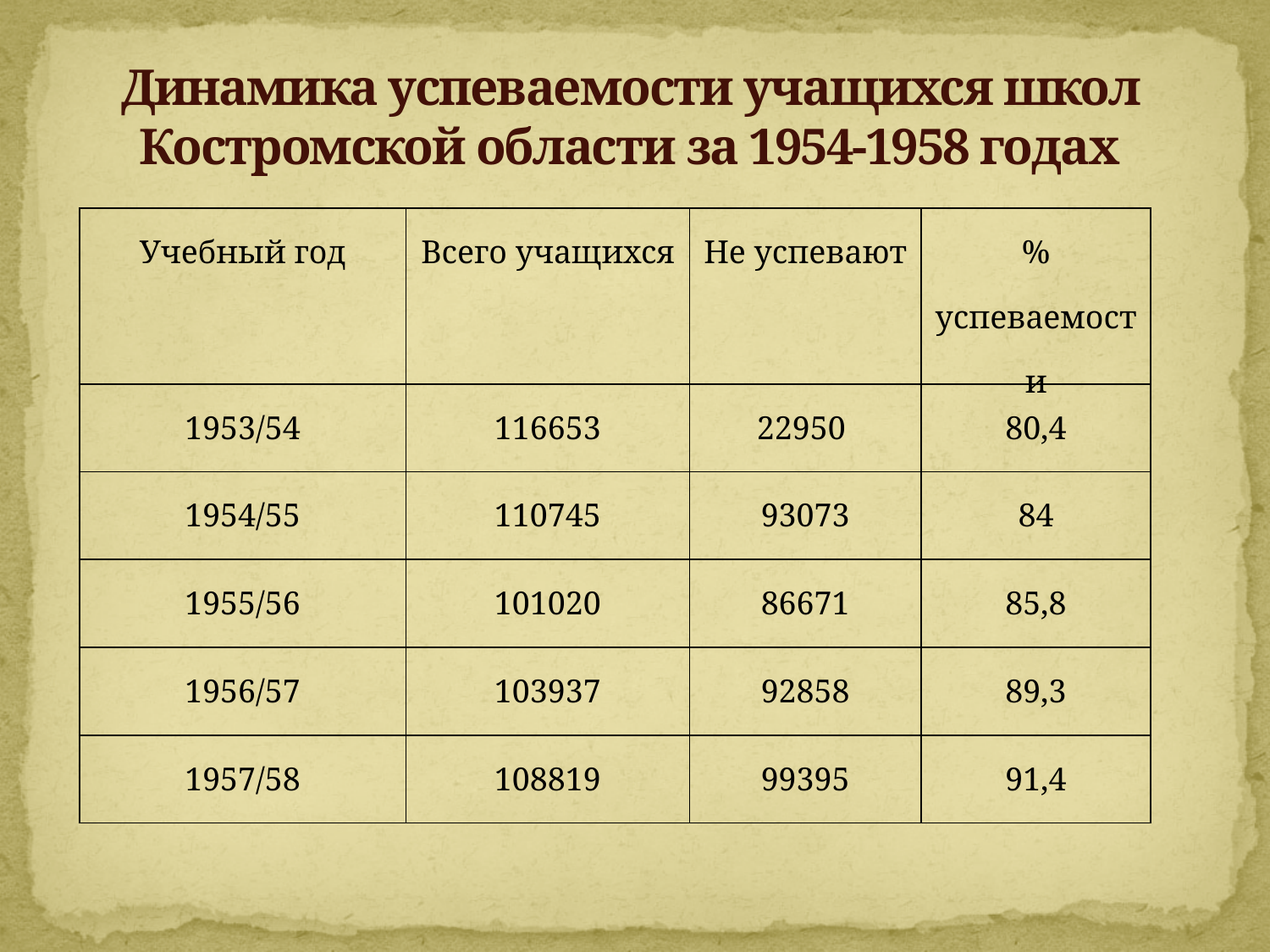

Динамика успеваемости учащихся школ Костромской области за 1954-1958 годах
| Учебный год | Всего учащихся | Не успевают | % успеваемости |
| --- | --- | --- | --- |
| 1953/54 | 116653 | 22950 | 80,4 |
| 1954/55 | 110745 | 93073 | 84 |
| 1955/56 | 101020 | 86671 | 85,8 |
| 1956/57 | 103937 | 92858 | 89,3 |
| 1957/58 | 108819 | 99395 | 91,4 |